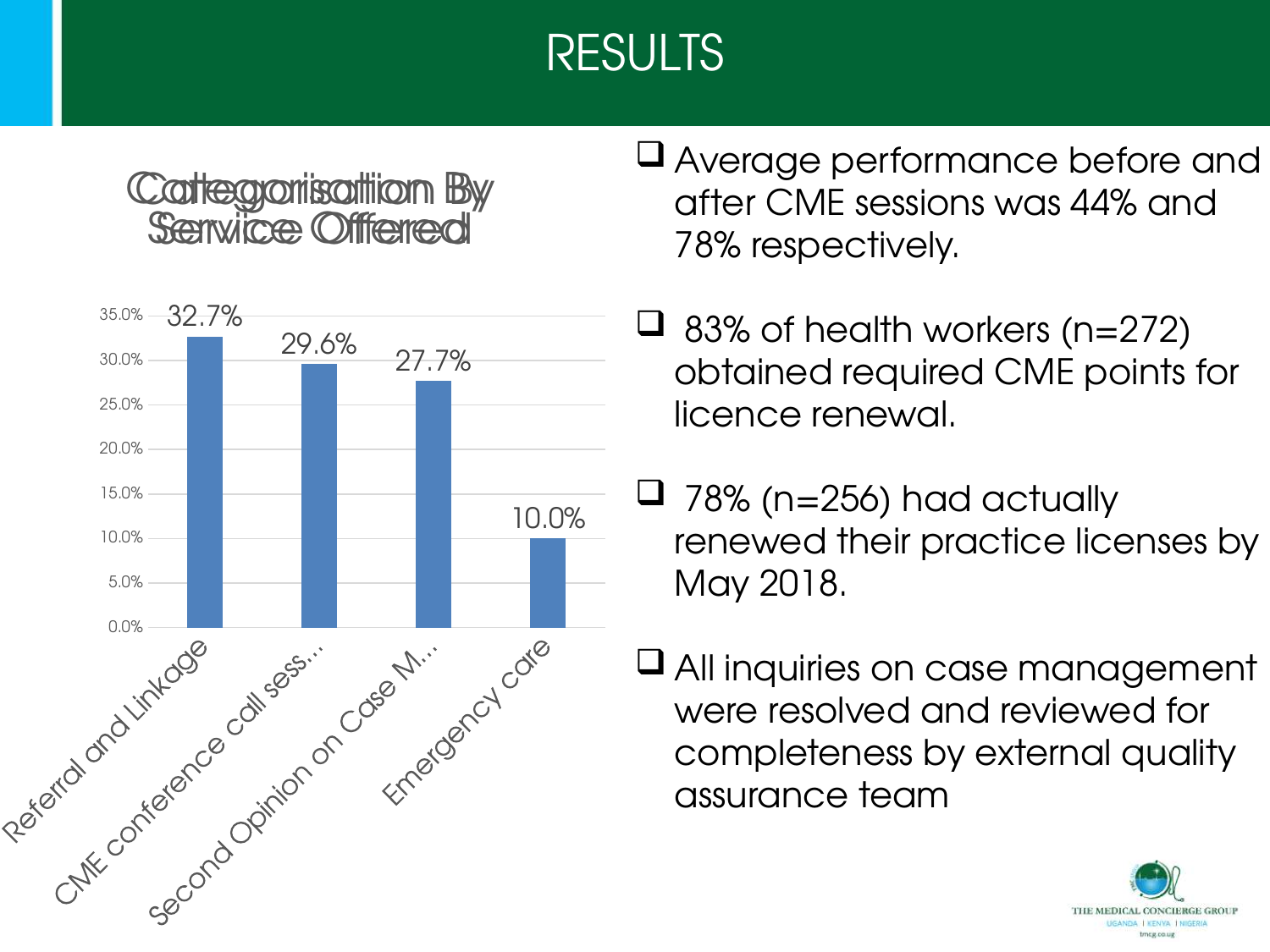

# RESULTS

### Chart: Categorisation By Service Offered

| Category |
|---|

### Chart: Categorisation By Service Offered

| Category |  |
|---|---|
| Referral and Linkage | 0.327 |
| CME conference call sessions | 0.296 |
| Second Opinion on Case Management | 0.277 |
| Emergency care | 0.1 |
Average performance before and after CME sessions was 44% and 78% respectively.

 83% of health workers (n=272) obtained required CME points for licence renewal.

 78% (n=256) had actually renewed their practice licenses by May 2018.

All inquiries on case management were resolved and reviewed for completeness by external quality assurance team